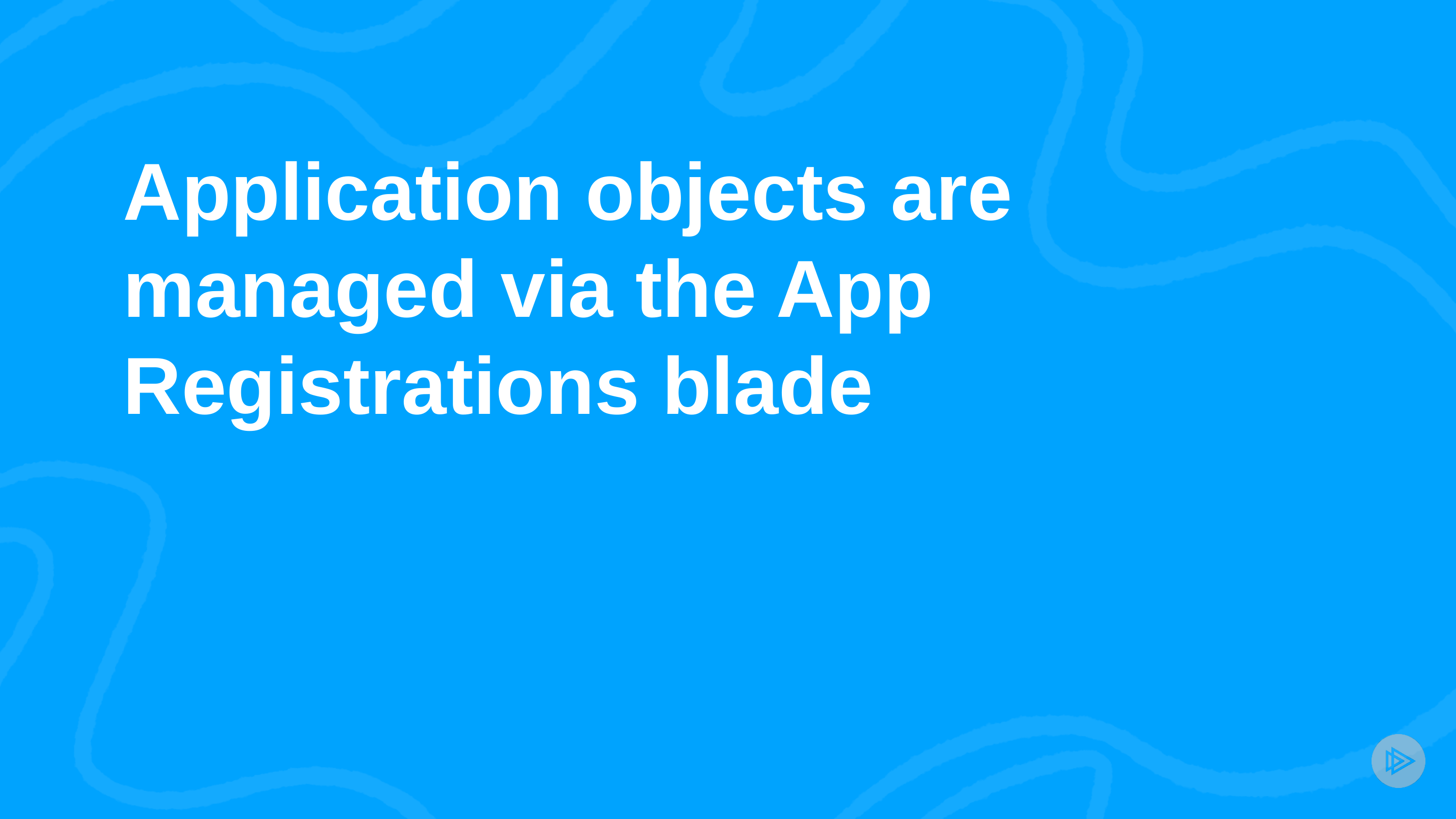

# Application objects are managed via the App Registrations blade